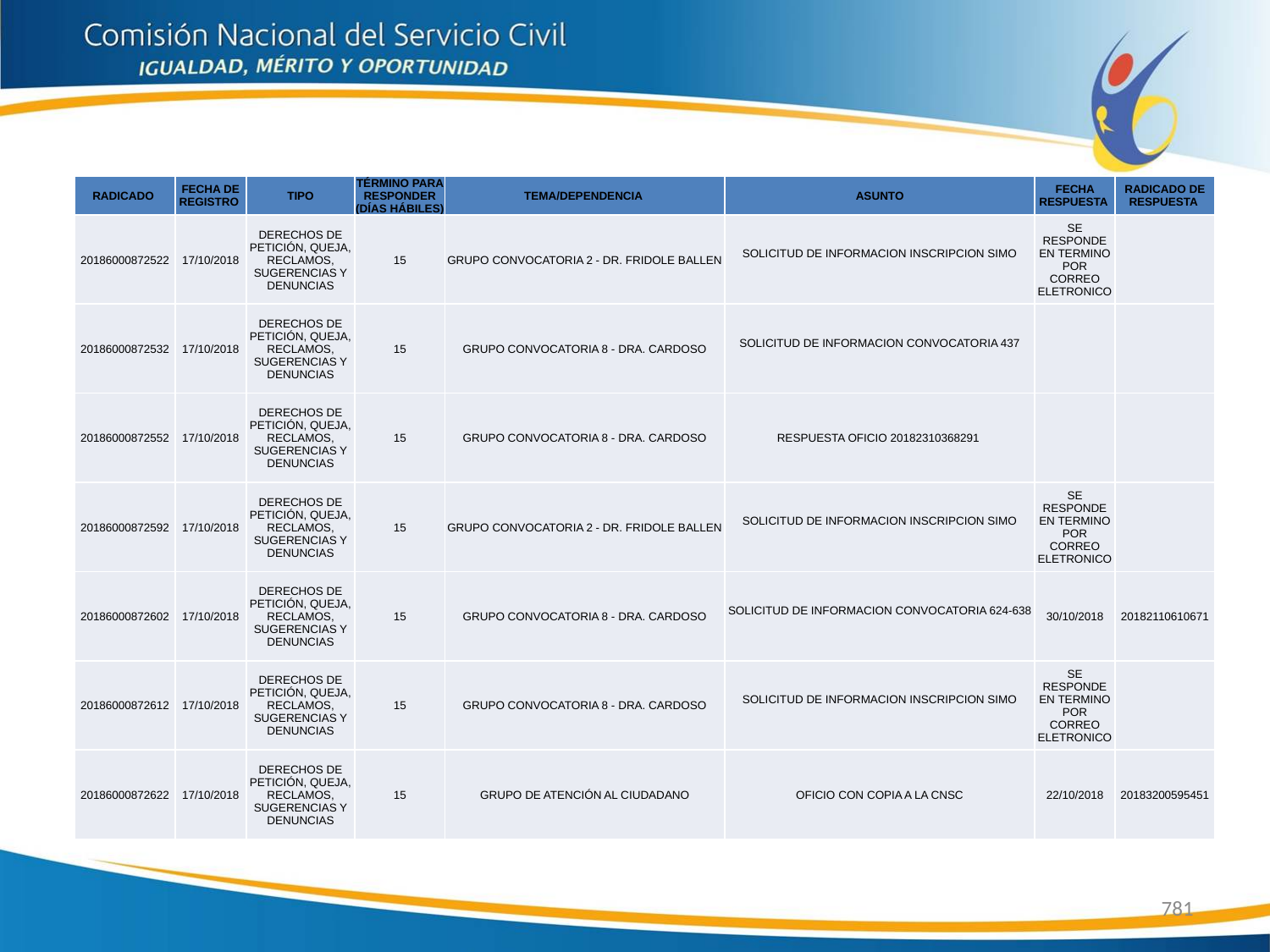

| RADICADO | FECHA DE REGISTRO | TIPO | TÉRMINO PARA RESPONDER (DÍAS HÁBILES) | TEMA/DEPENDENCIA | ASUNTO | FECHA RESPUESTA | RADICADO DE RESPUESTA |
| --- | --- | --- | --- | --- | --- | --- | --- |
| 20186000872522 | 17/10/2018 | DERECHOS DE PETICIÓN, QUEJA, RECLAMOS, SUGERENCIAS Y DENUNCIAS | 15 | GRUPO CONVOCATORIA 2 - DR. FRIDOLE BALLEN | SOLICITUD DE INFORMACION INSCRIPCION SIMO | SE RESPONDE EN TERMINO POR CORREO ELETRONICO |  |
| 20186000872532 | 17/10/2018 | DERECHOS DE PETICIÓN, QUEJA, RECLAMOS, SUGERENCIAS Y DENUNCIAS | 15 | GRUPO CONVOCATORIA 8 - DRA. CARDOSO | SOLICITUD DE INFORMACION CONVOCATORIA 437 |  |  |
| 20186000872552 | 17/10/2018 | DERECHOS DE PETICIÓN, QUEJA, RECLAMOS, SUGERENCIAS Y DENUNCIAS | 15 | GRUPO CONVOCATORIA 8 - DRA. CARDOSO | RESPUESTA OFICIO 20182310368291 |  |  |
| 20186000872592 | 17/10/2018 | DERECHOS DE PETICIÓN, QUEJA, RECLAMOS, SUGERENCIAS Y DENUNCIAS | 15 | GRUPO CONVOCATORIA 2 - DR. FRIDOLE BALLEN | SOLICITUD DE INFORMACION INSCRIPCION SIMO | SE RESPONDE EN TERMINO POR CORREO ELETRONICO |  |
| 20186000872602 | 17/10/2018 | DERECHOS DE PETICIÓN, QUEJA, RECLAMOS, SUGERENCIAS Y DENUNCIAS | 15 | GRUPO CONVOCATORIA 8 - DRA. CARDOSO | SOLICITUD DE INFORMACION CONVOCATORIA 624-638 | 30/10/2018 | 20182110610671 |
| 20186000872612 | 17/10/2018 | DERECHOS DE PETICIÓN, QUEJA, RECLAMOS, SUGERENCIAS Y DENUNCIAS | 15 | GRUPO CONVOCATORIA 8 - DRA. CARDOSO | SOLICITUD DE INFORMACION INSCRIPCION SIMO | SE RESPONDE EN TERMINO POR CORREO ELETRONICO |  |
| 20186000872622 | 17/10/2018 | DERECHOS DE PETICIÓN, QUEJA, RECLAMOS, SUGERENCIAS Y DENUNCIAS | 15 | GRUPO DE ATENCIÓN AL CIUDADANO | OFICIO CON COPIA A LA CNSC | 22/10/2018 | 20183200595451 |
781